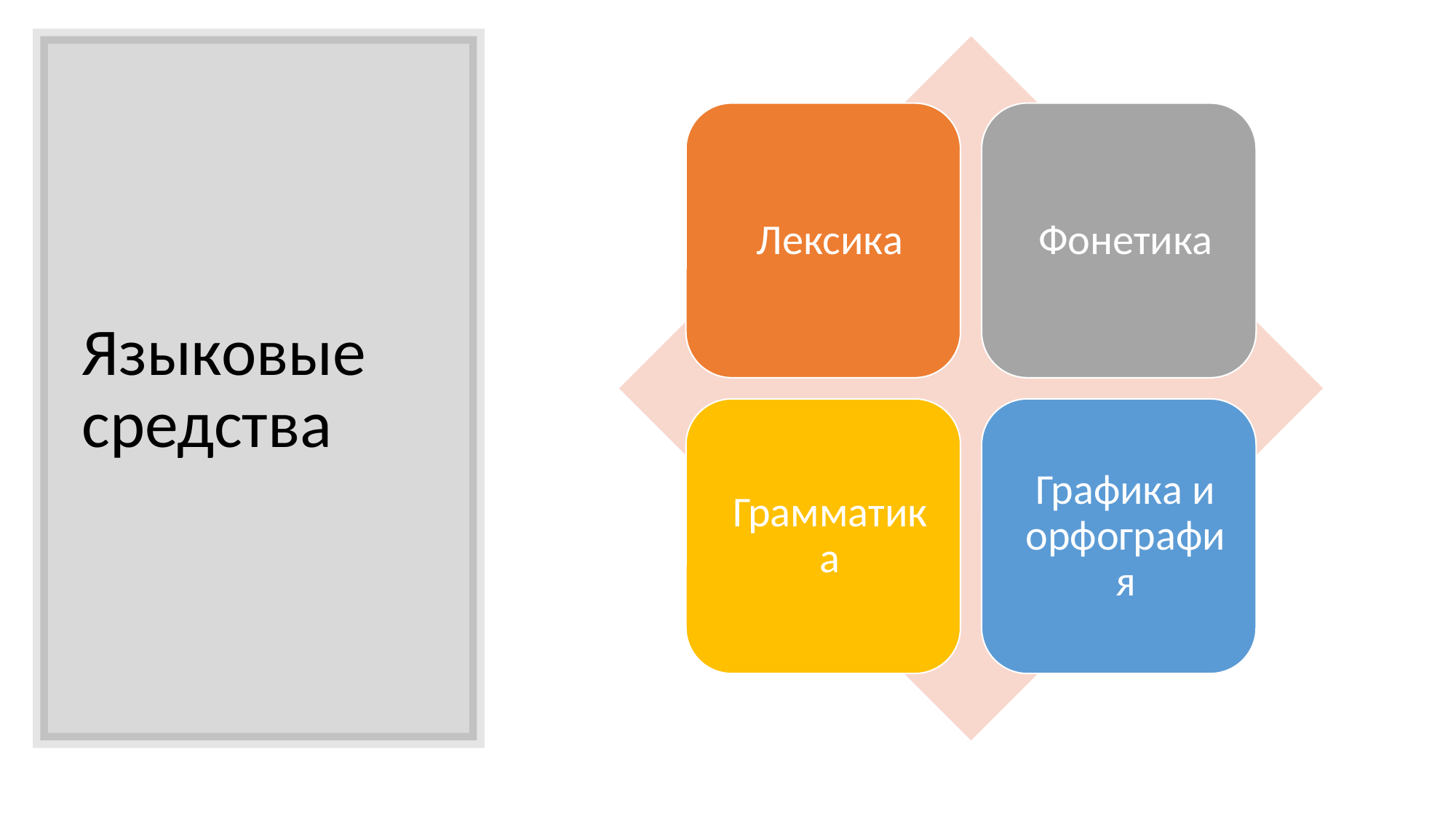

Лексика
Фонетика
Грамматика
Графика и орфография
# Языковые средства